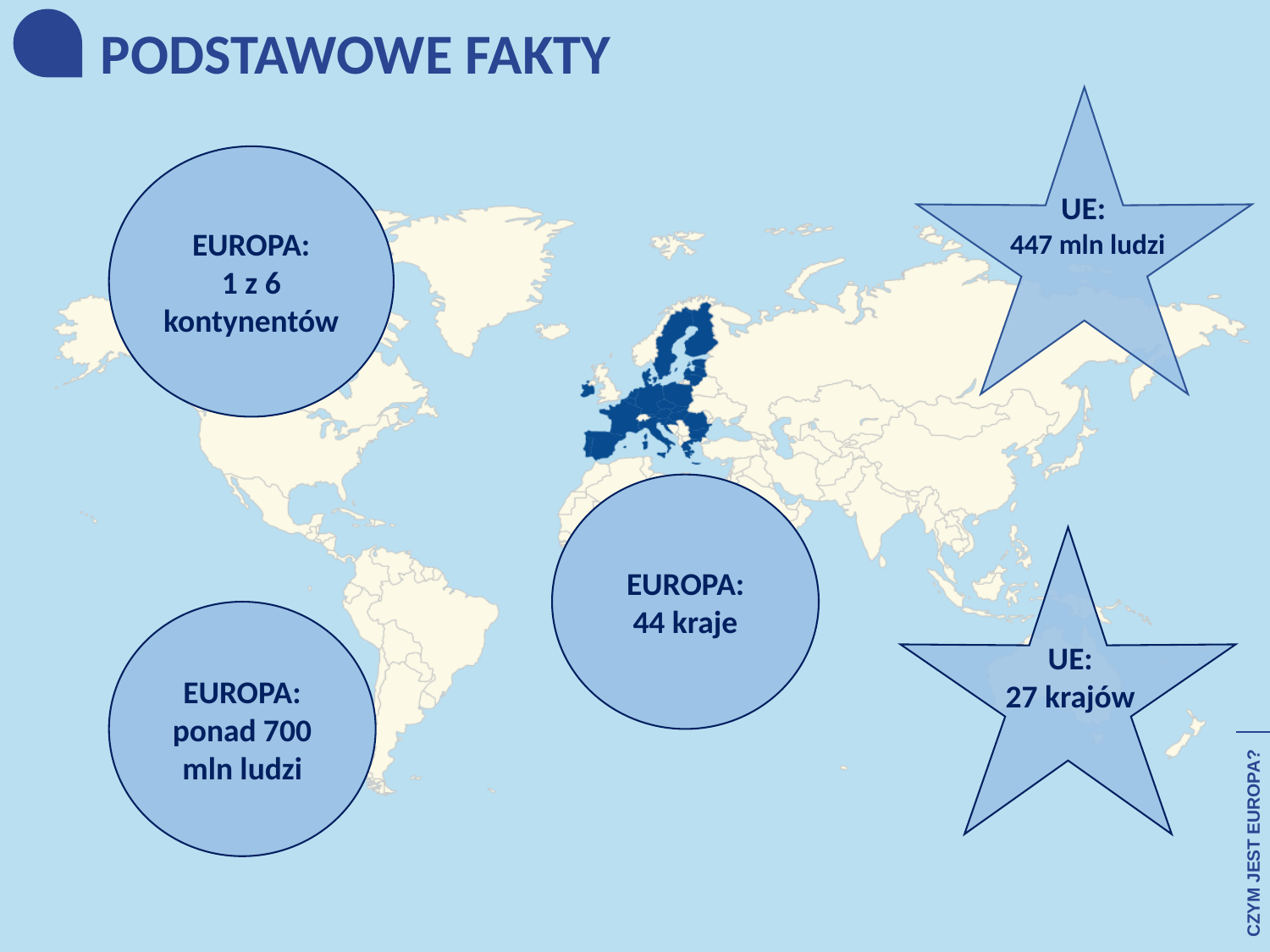

PODSTAWOWE FAKTY

EUROPA:
1 z 6 kontynentów
UE:
447 mln ludzi
EUROPA:
44 kraje

EUROPA:
ponad 700 mln ludzi
UE:
27 krajów
CZYM JEST EUROPA?